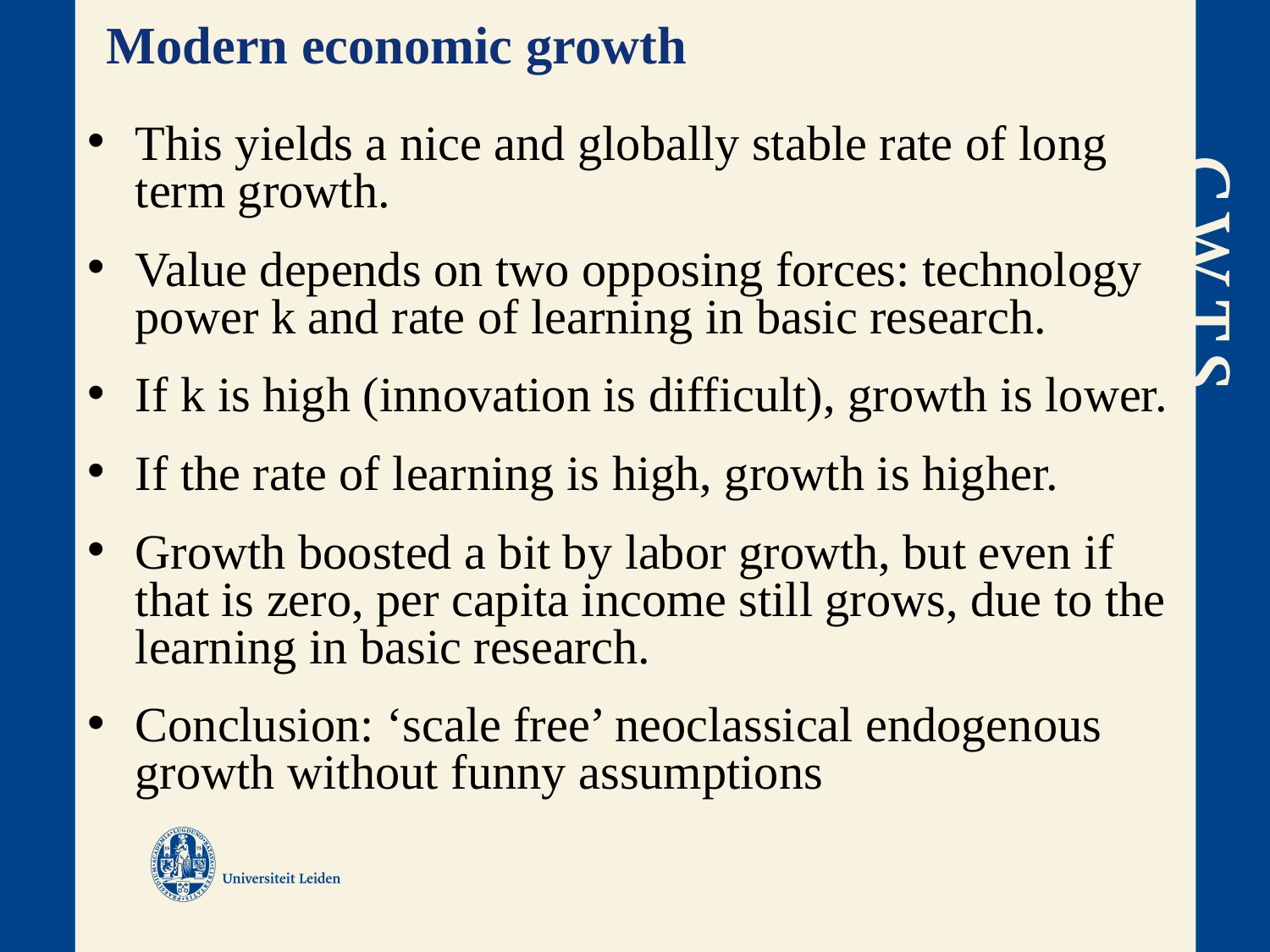

# Modern economic growth
This yields a nice and globally stable rate of long term growth.
Value depends on two opposing forces: technology power k and rate of learning in basic research.
If k is high (innovation is difficult), growth is lower.
If the rate of learning is high, growth is higher.
Growth boosted a bit by labor growth, but even if that is zero, per capita income still grows, due to the learning in basic research.
Conclusion: ‘scale free’ neoclassical endogenous growth without funny assumptions